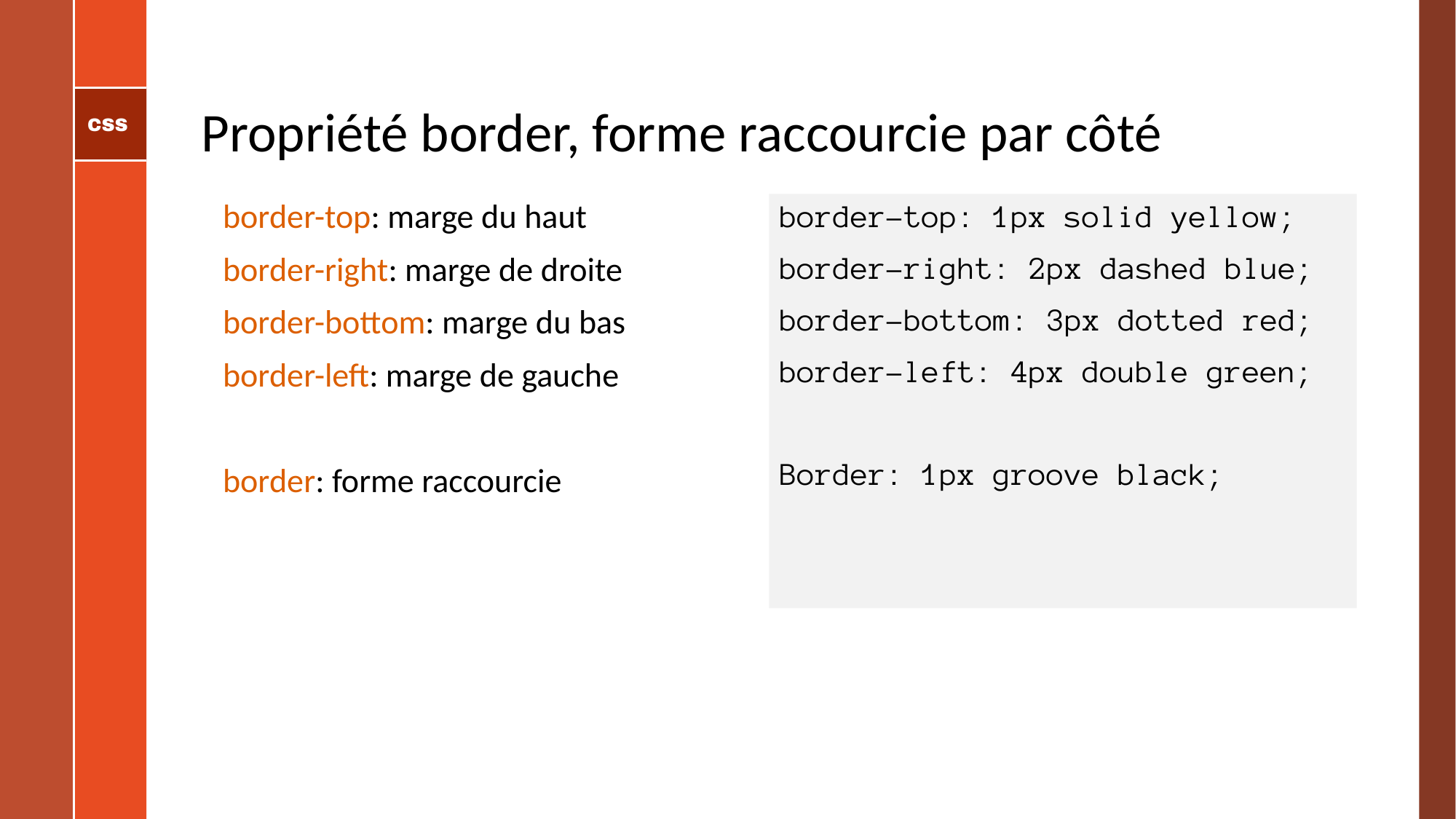

# Propriété border, forme raccourcie par côté
border-top​: marge du haut
border-right​: marge de droite
border-bottom​: marge du bas
border-left: marge de gauche

border: forme raccourcie

border-top: 1px solid yellow​;
border-right​: 2px dashed blue;
border-bottom​: 3px dotted red;
border-left: 4px double green;

Border: 1px groove black;